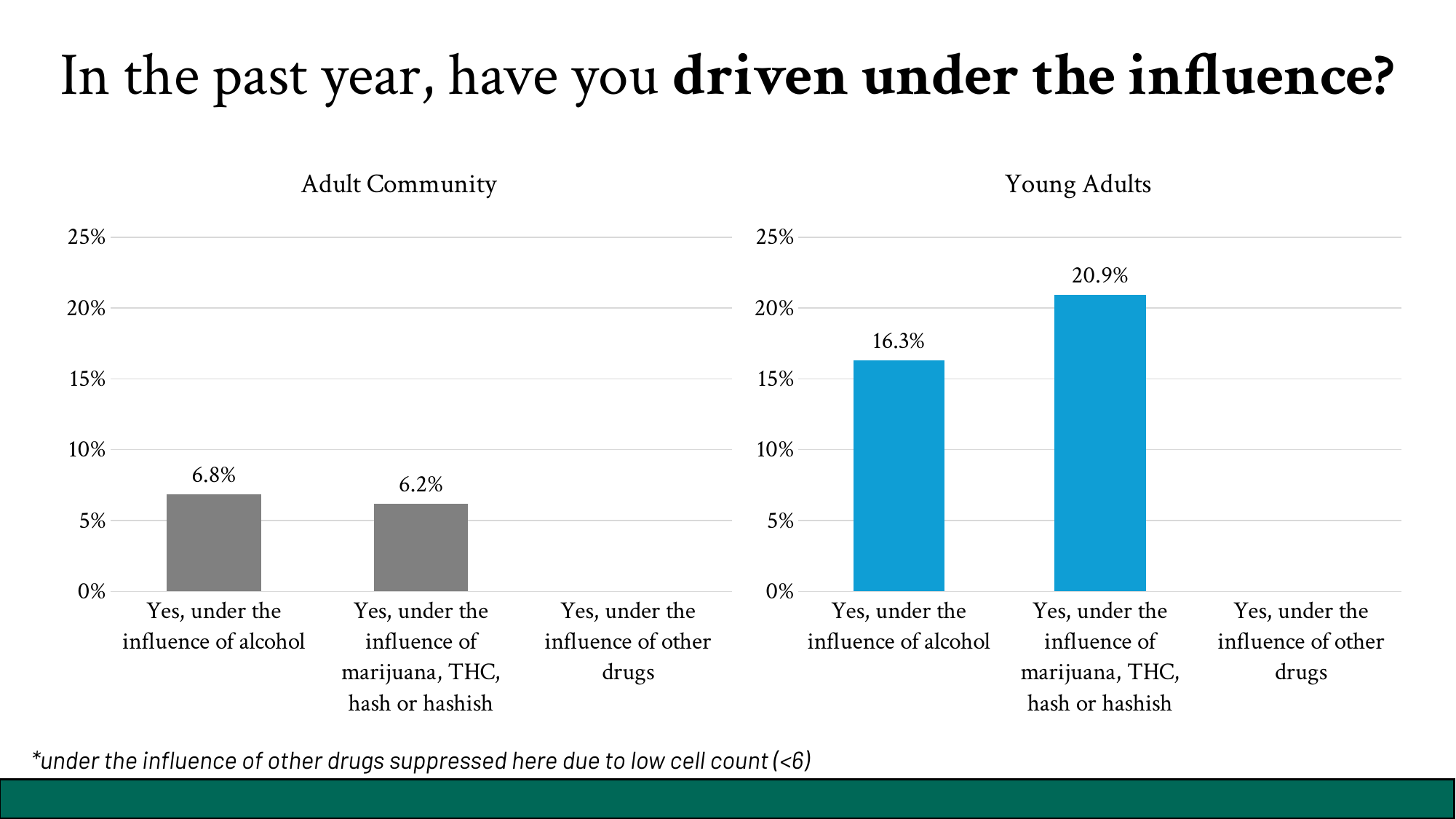

In the past year, have you driven under the influence?

### Chart: Adult Community

| Category | In the past year, have you driven under the influence? |
|---|---|
| Yes, under the influence of alcohol | 0.0684931506849315 |
| Yes, under the influence of marijuana, THC, hash or hashish | 0.06164383561643835 |
| Yes, under the influence of other drugs | None |

### Chart: Young Adults

| Category | In the past year, have you driven under the influence? |
|---|---|
| Yes, under the influence of alcohol | 0.16279069767441862 |
| Yes, under the influence of marijuana, THC, hash or hashish | 0.20930232558139536 |
| Yes, under the influence of other drugs | None |
*under the influence of other drugs suppressed here due to low cell count (<6)